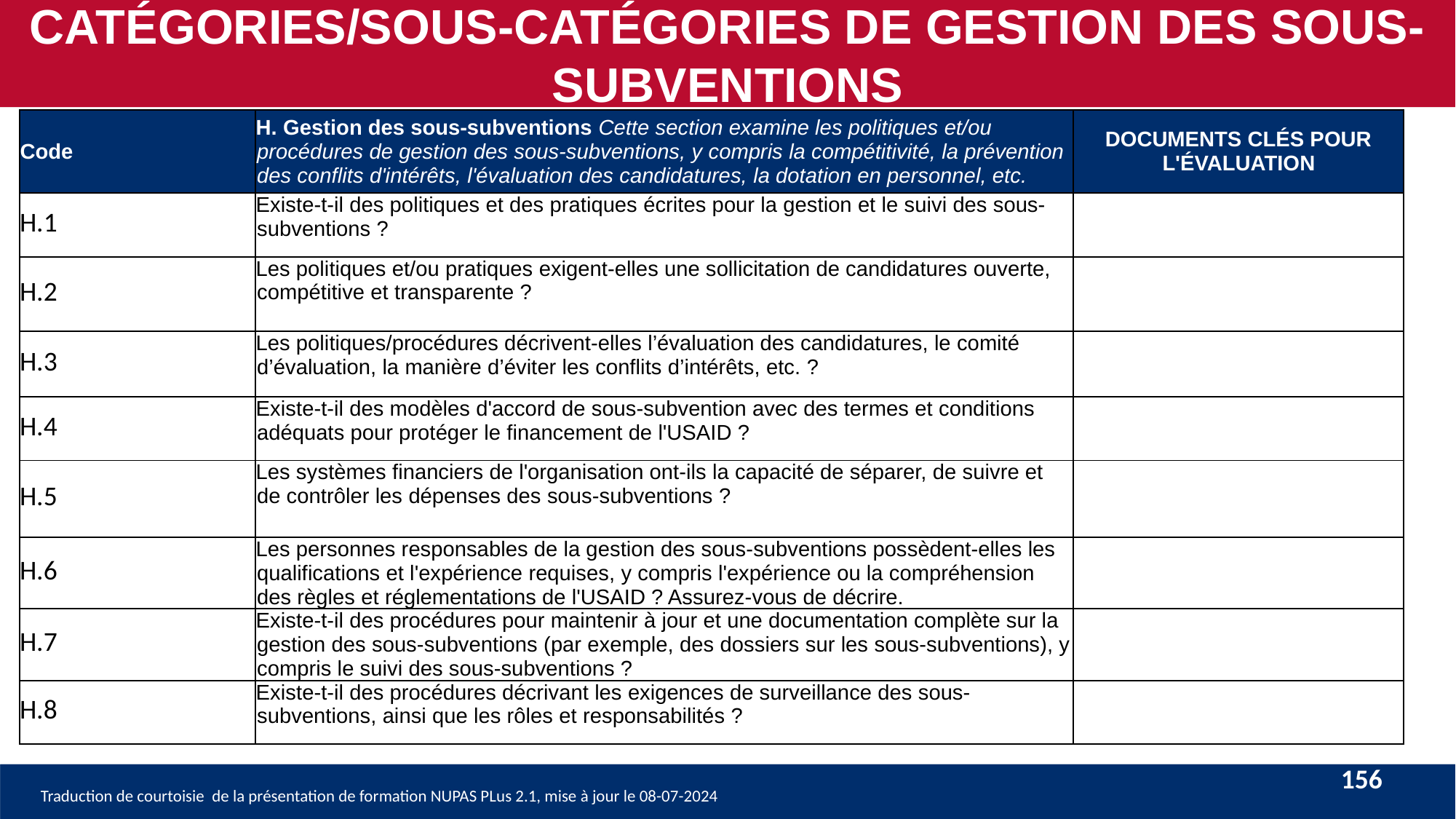

CATÉGORIES/SOUS-CATÉGORIES DE GESTION DES SOUS-SUBVENTIONS
| Code | H. Gestion des sous-subventions Cette section examine les politiques et/ou procédures de gestion des sous-subventions, y compris la compétitivité, la prévention des conflits d'intérêts, l'évaluation des candidatures, la dotation en personnel, etc. | DOCUMENTS CLÉS POUR L'ÉVALUATION |
| --- | --- | --- |
| H.1 | Existe-t-il des politiques et des pratiques écrites pour la gestion et le suivi des sous-subventions ? |  |
| H.2 | Les politiques et/ou pratiques exigent-elles une sollicitation de candidatures ouverte, compétitive et transparente ? |  |
| H.3 | Les politiques/procédures décrivent-elles l’évaluation des candidatures, le comité d’évaluation, la manière d’éviter les conflits d’intérêts, etc. ? |  |
| H.4 | Existe-t-il des modèles d'accord de sous-subvention avec des termes et conditions adéquats pour protéger le financement de l'USAID ? |  |
| H.5 | Les systèmes financiers de l'organisation ont-ils la capacité de séparer, de suivre et de contrôler les dépenses des sous-subventions ? |  |
| H.6 | Les personnes responsables de la gestion des sous-subventions possèdent-elles les qualifications et l'expérience requises, y compris l'expérience ou la compréhension des règles et réglementations de l'USAID ? Assurez-vous de décrire. |  |
| H.7 | Existe-t-il des procédures pour maintenir à jour et une documentation complète sur la gestion des sous-subventions (par exemple, des dossiers sur les sous-subventions), y compris le suivi des sous-subventions ? |  |
| H.8 | Existe-t-il des procédures décrivant les exigences de surveillance des sous-subventions, ainsi que les rôles et responsabilités ? |  |
156
Traduction de courtoisie  de la présentation de formation NUPAS PLus 2.1, mise à jour le 08-07-2024